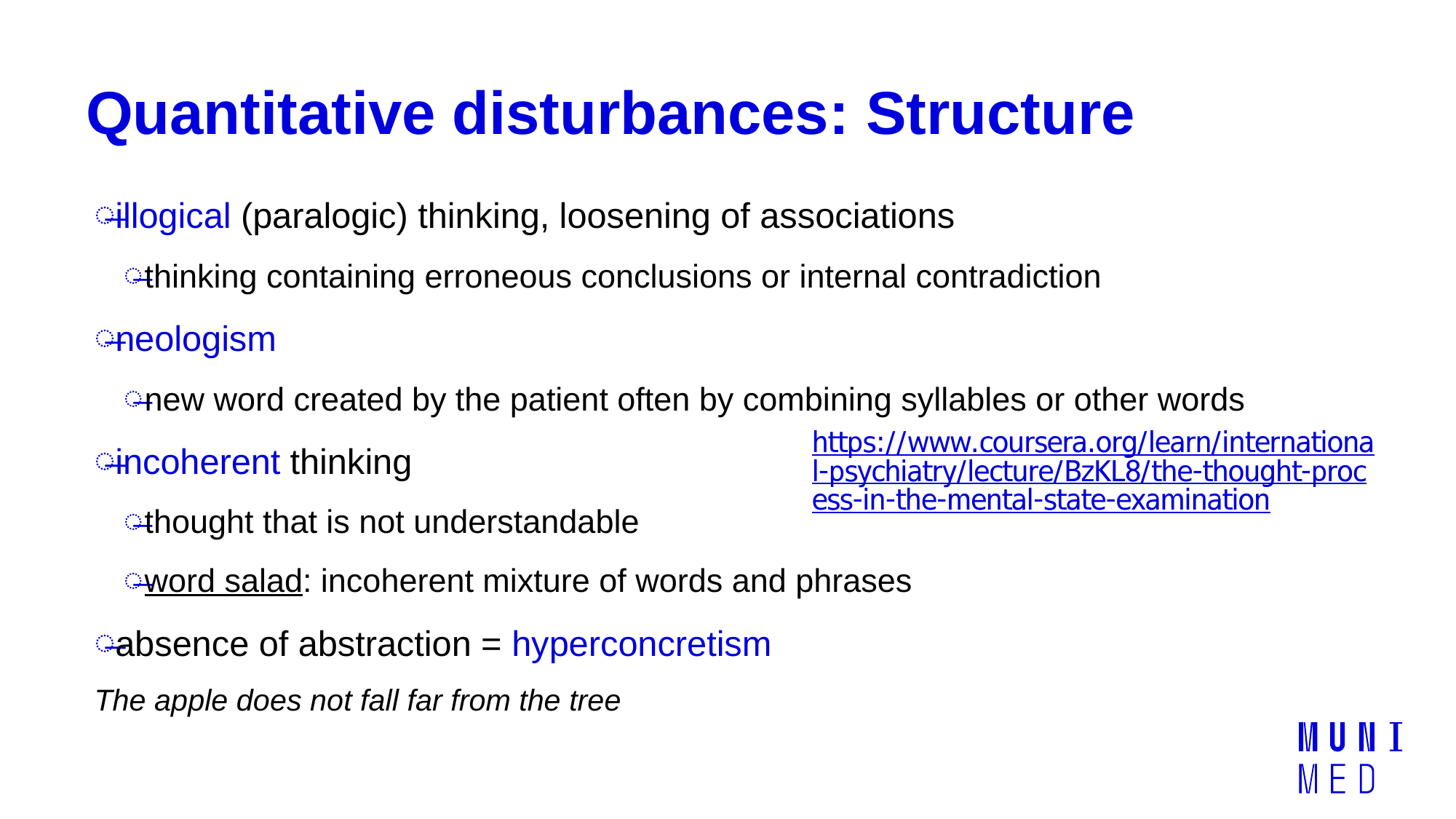

# Quantitative disturbances: Structure
illogical (paralogic) thinking, loosening of associations
thinking containing erroneous conclusions or internal contradiction
neologism
new word created by the patient often by combining syllables or other words
incoherent thinking
thought that is not understandable
word salad: incoherent mixture of words and phrases
absence of abstraction = hyperconcretism
The apple does not fall far from the tree

https://www.coursera.org/learn/international-psychiatry/lecture/BzKL8/the-thought-process-in-the-mental-state-examination